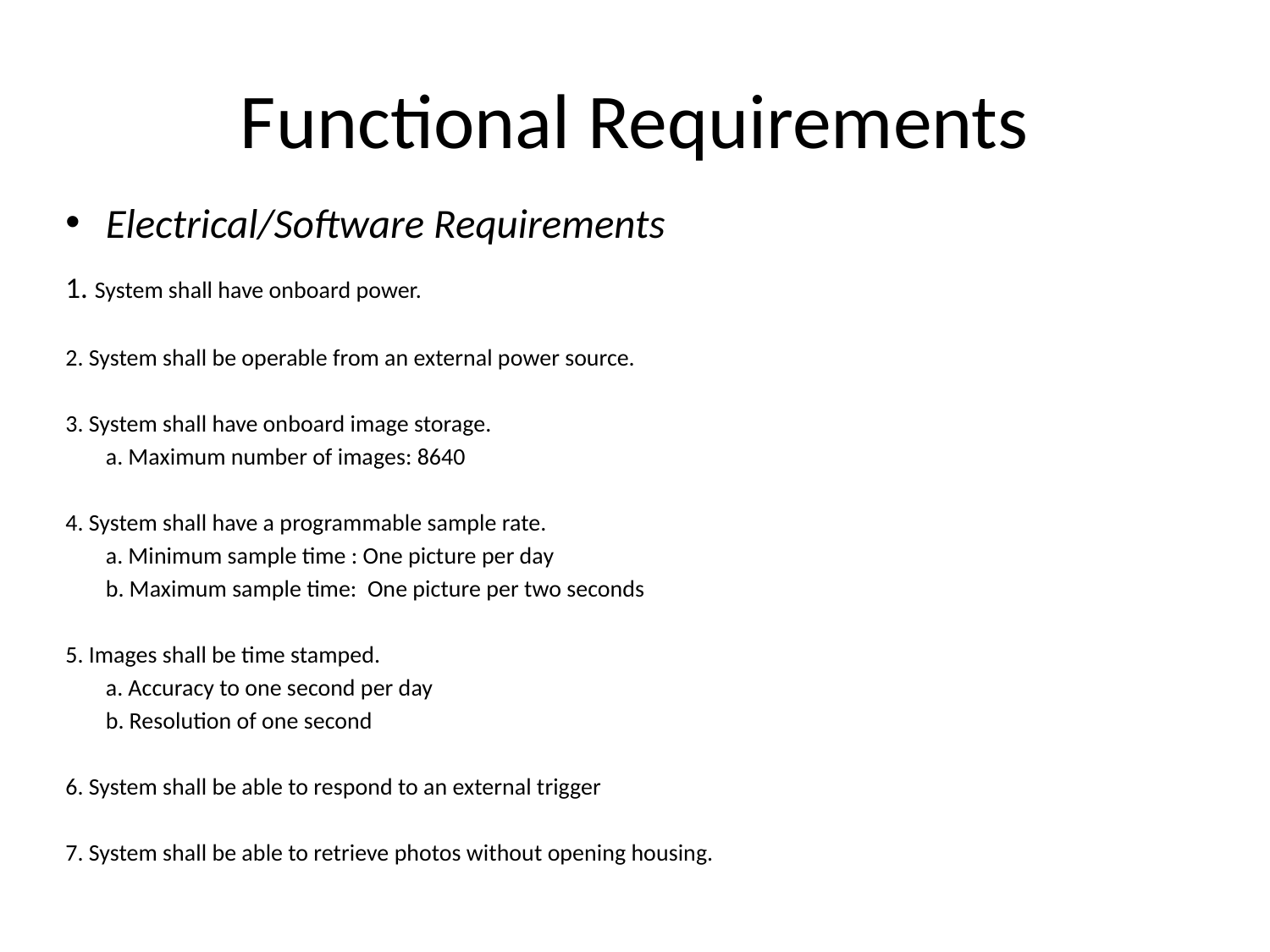

# Functional Requirements
Electrical/Software Requirements

1. System shall have onboard power.

2. System shall be operable from an external power source.

3. System shall have onboard image storage.
	a. Maximum number of images: 8640

4. System shall have a programmable sample rate.
	a. Minimum sample time : One picture per day
	b. Maximum sample time:  One picture per two seconds

5. Images shall be time stamped.
	a. Accuracy to one second per day
	b. Resolution of one second

6. System shall be able to respond to an external trigger

7. System shall be able to retrieve photos without opening housing.